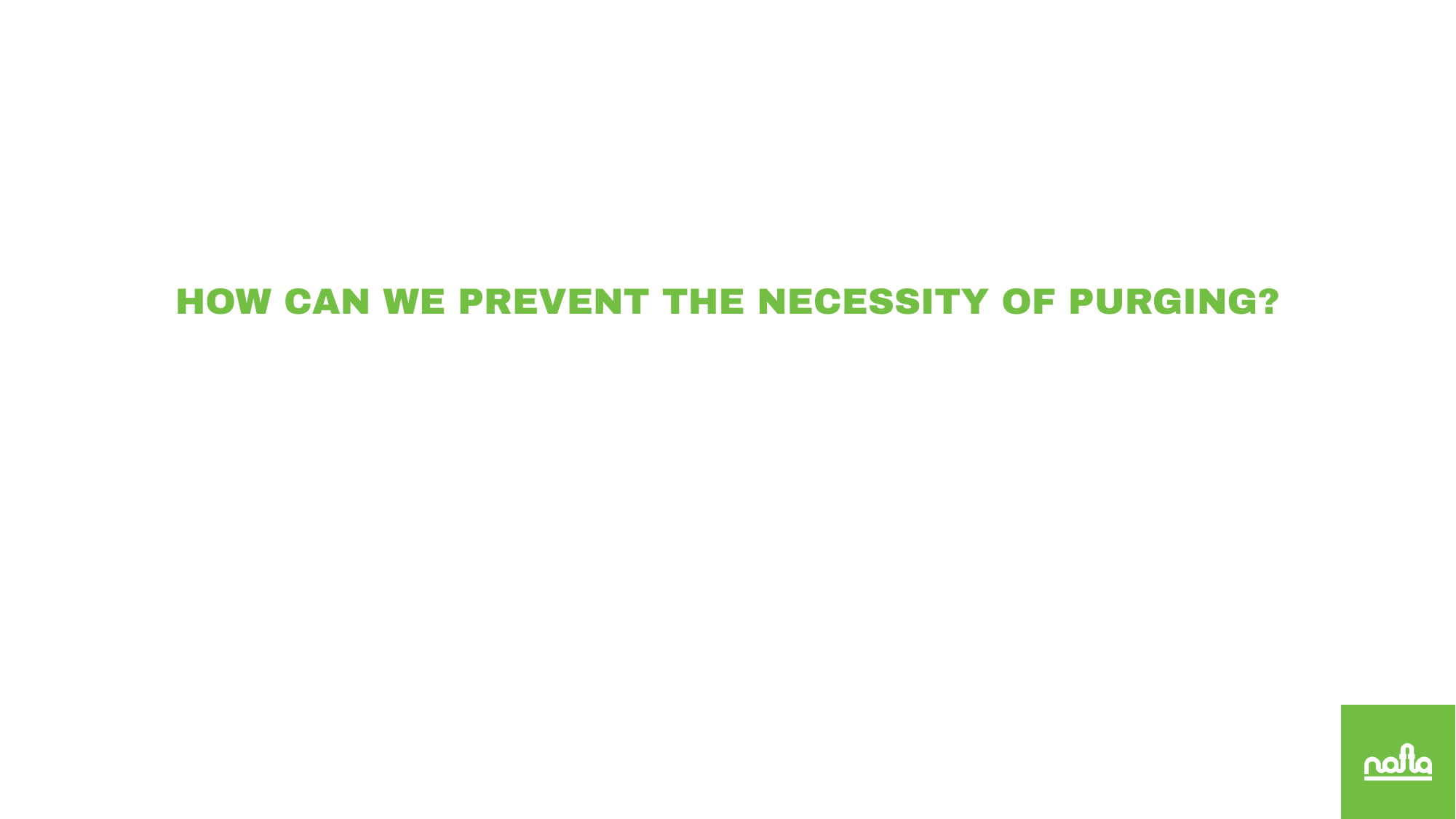

# How can we prevent the necessity of purging?